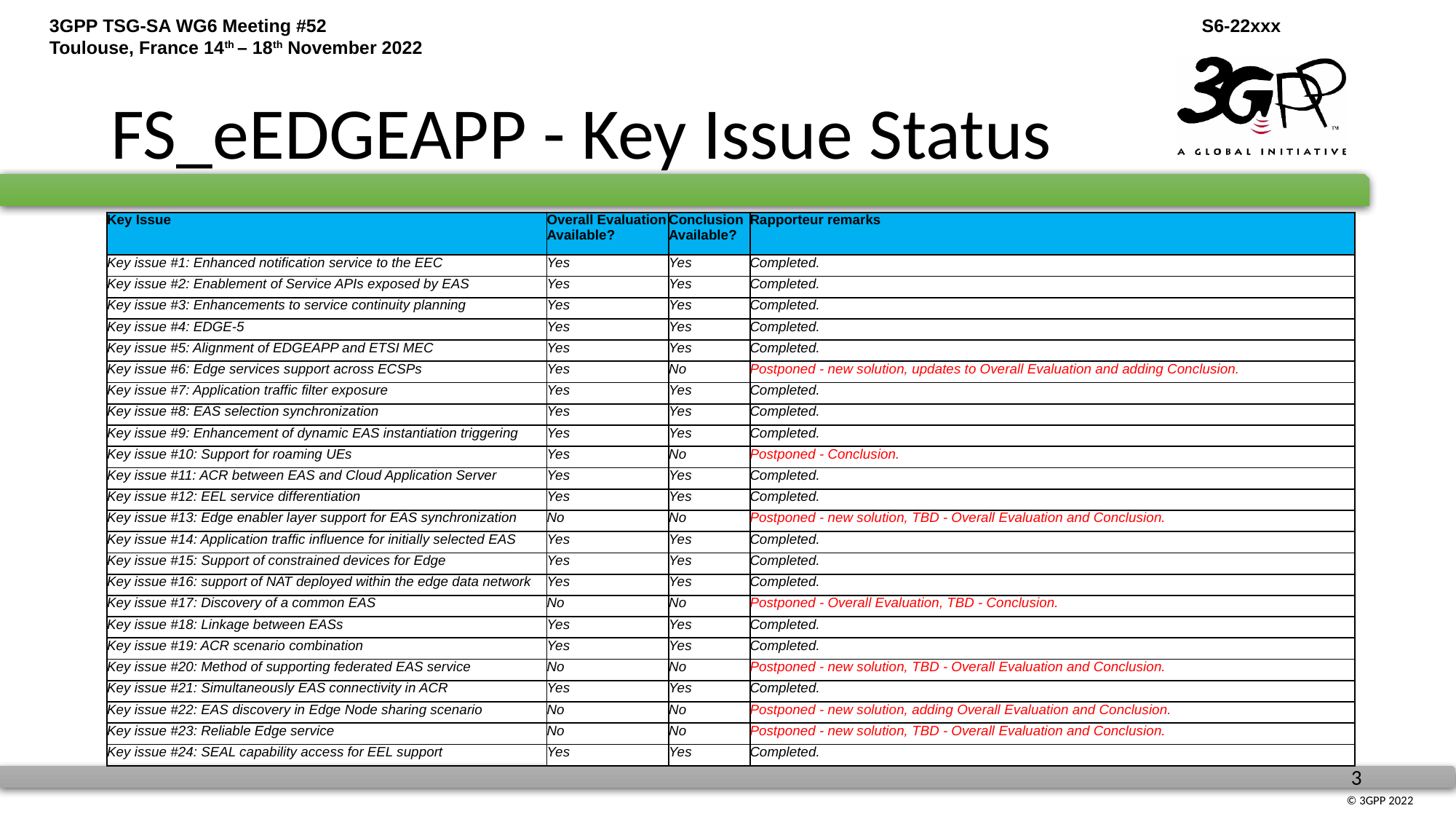

# FS_eEDGEAPP - Key Issue Status
| Key Issue | Overall Evaluation Available? | Conclusion Available? | Rapporteur remarks |
| --- | --- | --- | --- |
| Key issue #1: Enhanced notification service to the EEC | Yes | Yes | Completed. |
| Key issue #2: Enablement of Service APIs exposed by EAS | Yes | Yes | Completed. |
| Key issue #3: Enhancements to service continuity planning | Yes | Yes | Completed. |
| Key issue #4: EDGE-5 | Yes | Yes | Completed. |
| Key issue #5: Alignment of EDGEAPP and ETSI MEC | Yes | Yes | Completed. |
| Key issue #6: Edge services support across ECSPs | Yes | No | Postponed - new solution, updates to Overall Evaluation and adding Conclusion. |
| Key issue #7: Application traffic filter exposure | Yes | Yes | Completed. |
| Key issue #8: EAS selection synchronization | Yes | Yes | Completed. |
| Key issue #9: Enhancement of dynamic EAS instantiation triggering | Yes | Yes | Completed. |
| Key issue #10: Support for roaming UEs | Yes | No | Postponed - Conclusion. |
| Key issue #11: ACR between EAS and Cloud Application Server | Yes | Yes | Completed. |
| Key issue #12: EEL service differentiation | Yes | Yes | Completed. |
| Key issue #13: Edge enabler layer support for EAS synchronization | No | No | Postponed - new solution, TBD - Overall Evaluation and Conclusion. |
| Key issue #14: Application traffic influence for initially selected EAS | Yes | Yes | Completed. |
| Key issue #15: Support of constrained devices for Edge | Yes | Yes | Completed. |
| Key issue #16: support of NAT deployed within the edge data network | Yes | Yes | Completed. |
| Key issue #17: Discovery of a common EAS | No | No | Postponed - Overall Evaluation, TBD - Conclusion. |
| Key issue #18: Linkage between EASs | Yes | Yes | Completed. |
| Key issue #19: ACR scenario combination | Yes | Yes | Completed. |
| Key issue #20: Method of supporting federated EAS service | No | No | Postponed - new solution, TBD - Overall Evaluation and Conclusion. |
| Key issue #21: Simultaneously EAS connectivity in ACR | Yes | Yes | Completed. |
| Key issue #22: EAS discovery in Edge Node sharing scenario | No | No | Postponed - new solution, adding Overall Evaluation and Conclusion. |
| Key issue #23: Reliable Edge service | No | No | Postponed - new solution, TBD - Overall Evaluation and Conclusion. |
| Key issue #24: SEAL capability access for EEL support | Yes | Yes | Completed. |